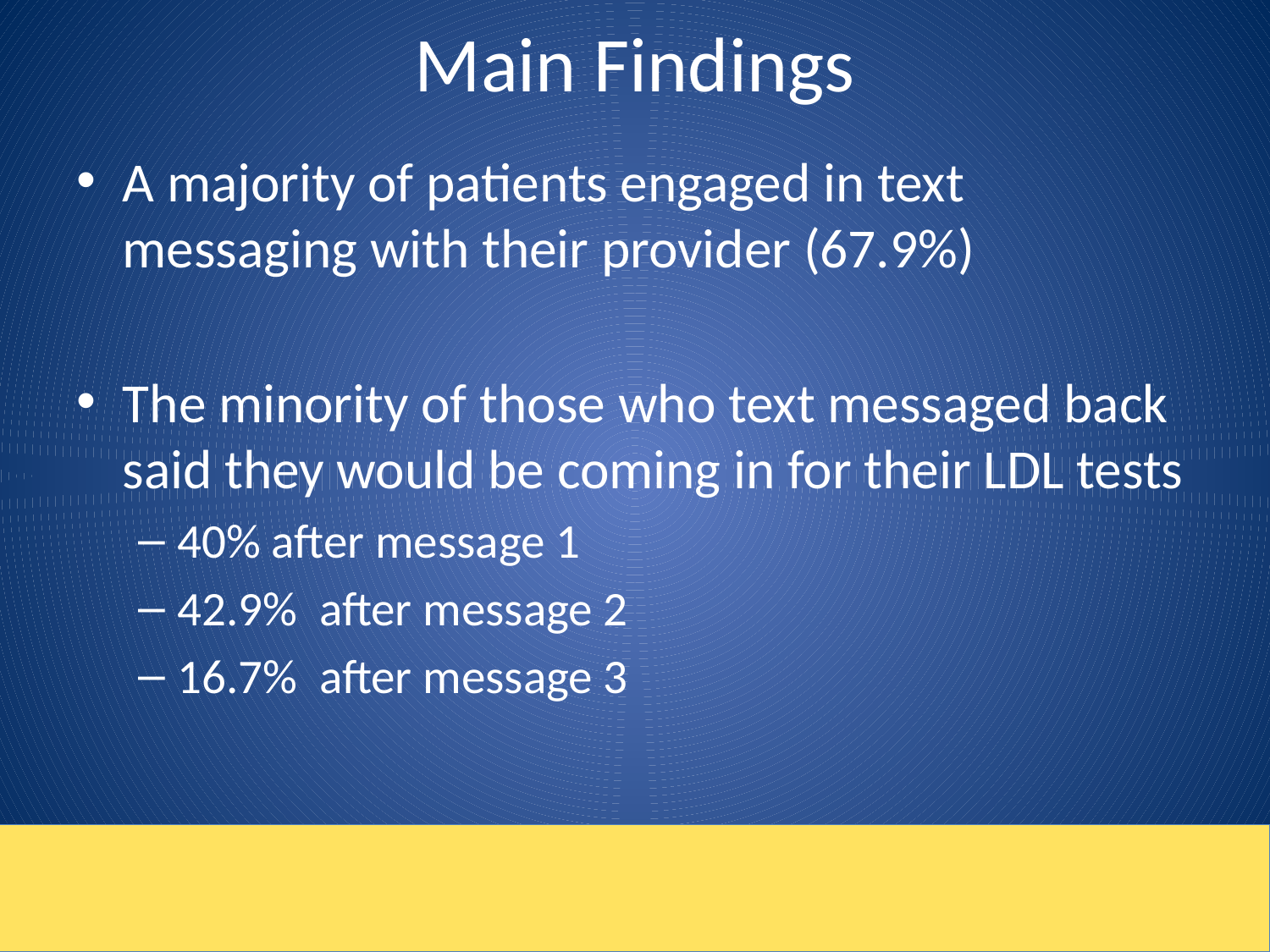

# Main Findings
A majority of patients engaged in text messaging with their provider (67.9%)

The minority of those who text messaged back said they would be coming in for their LDL tests
40% after message 1
42.9%  after message 2
16.7%  after message 3